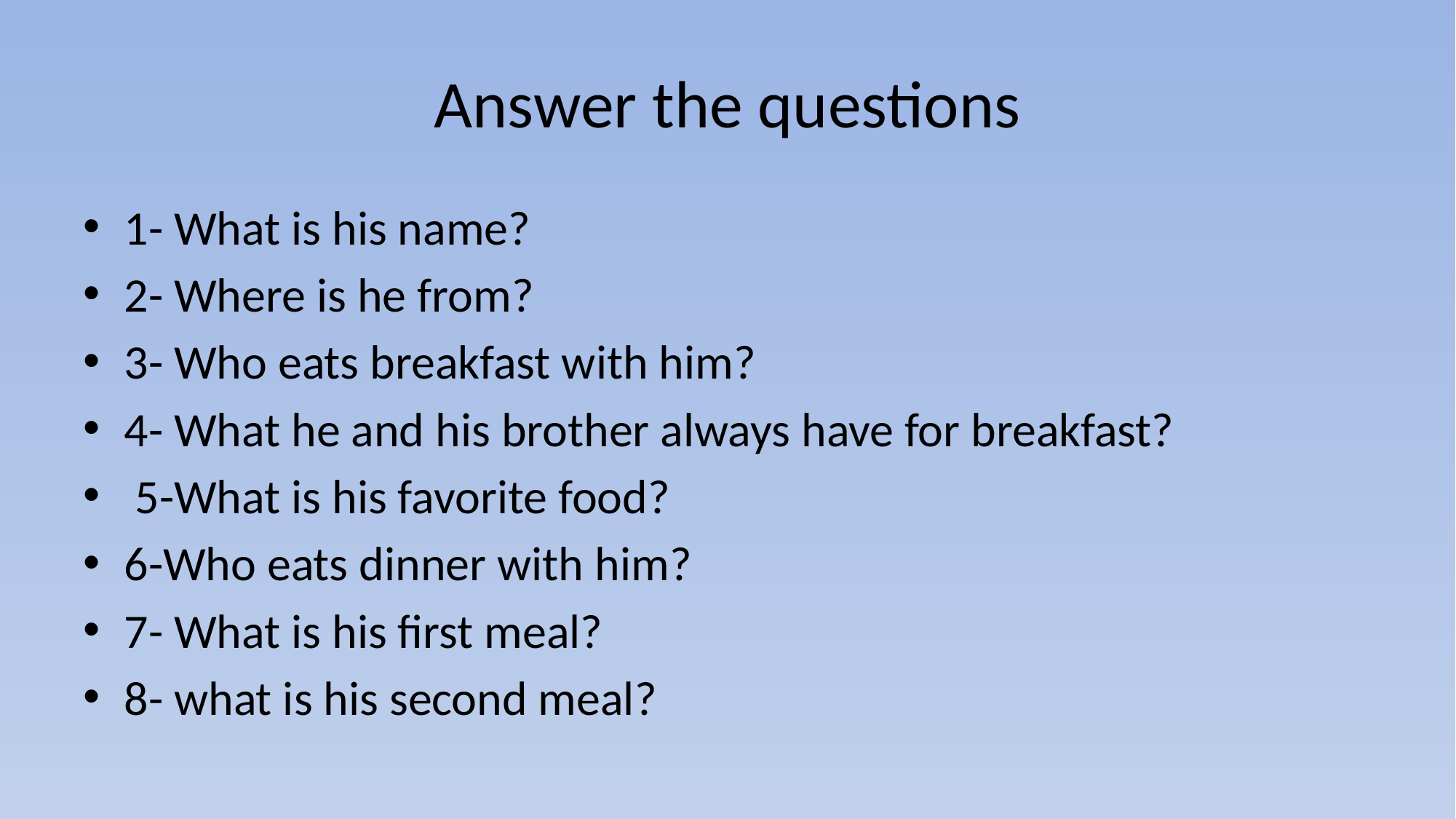

# Answer the questions
1- What is his name?
2- Where is he from?
3- Who eats breakfast with him?
4- What he and his brother always have for breakfast?
 5-What is his favorite food?
6-Who eats dinner with him?
7- What is his first meal?
8- what is his second meal?